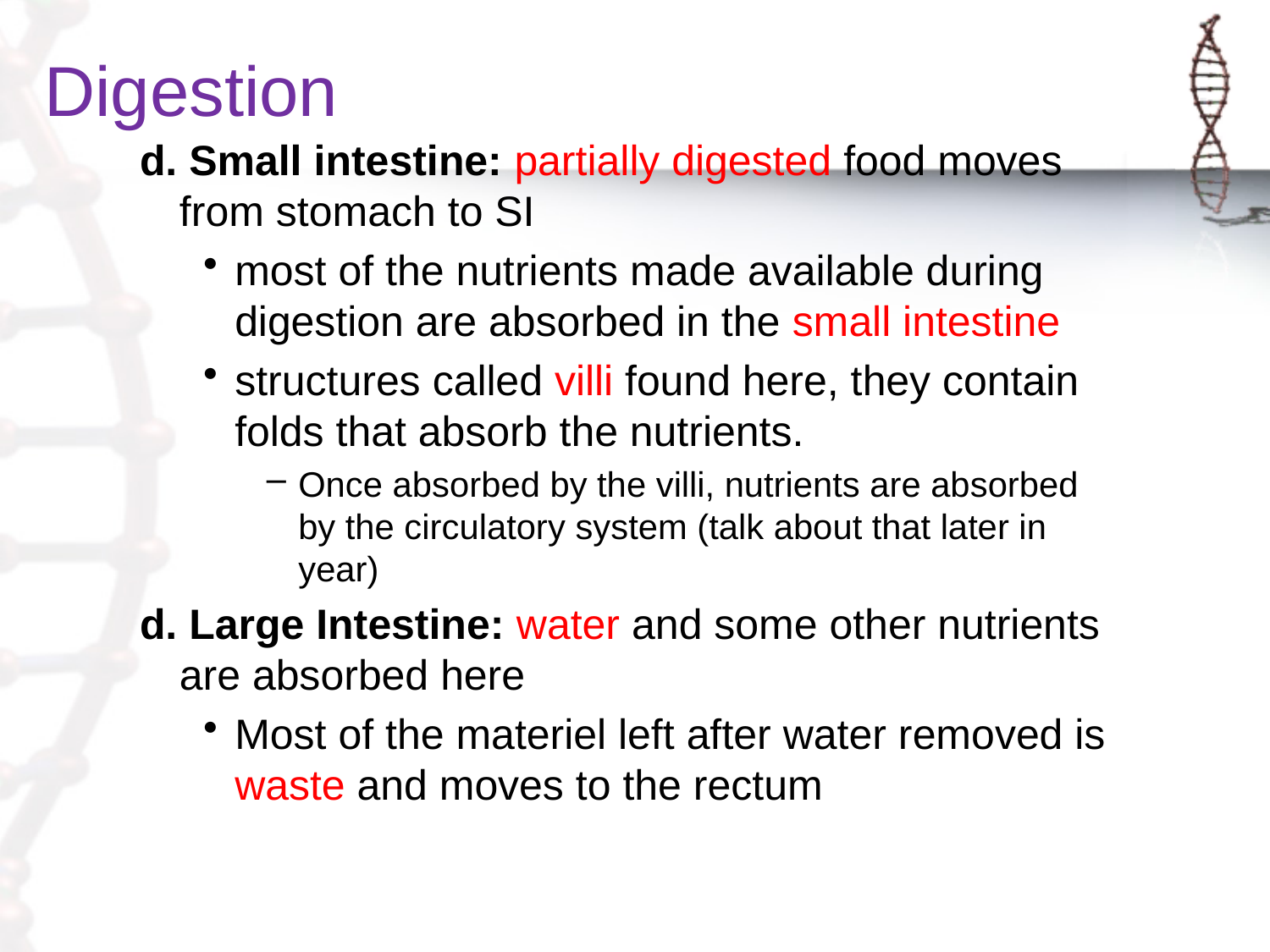

# Digestion
d. Small intestine: partially digested food moves from stomach to SI
most of the nutrients made available during digestion are absorbed in the small intestine
structures called villi found here, they contain folds that absorb the nutrients.
Once absorbed by the villi, nutrients are absorbed by the circulatory system (talk about that later in year)
d. Large Intestine: water and some other nutrients are absorbed here
Most of the materiel left after water removed is waste and moves to the rectum